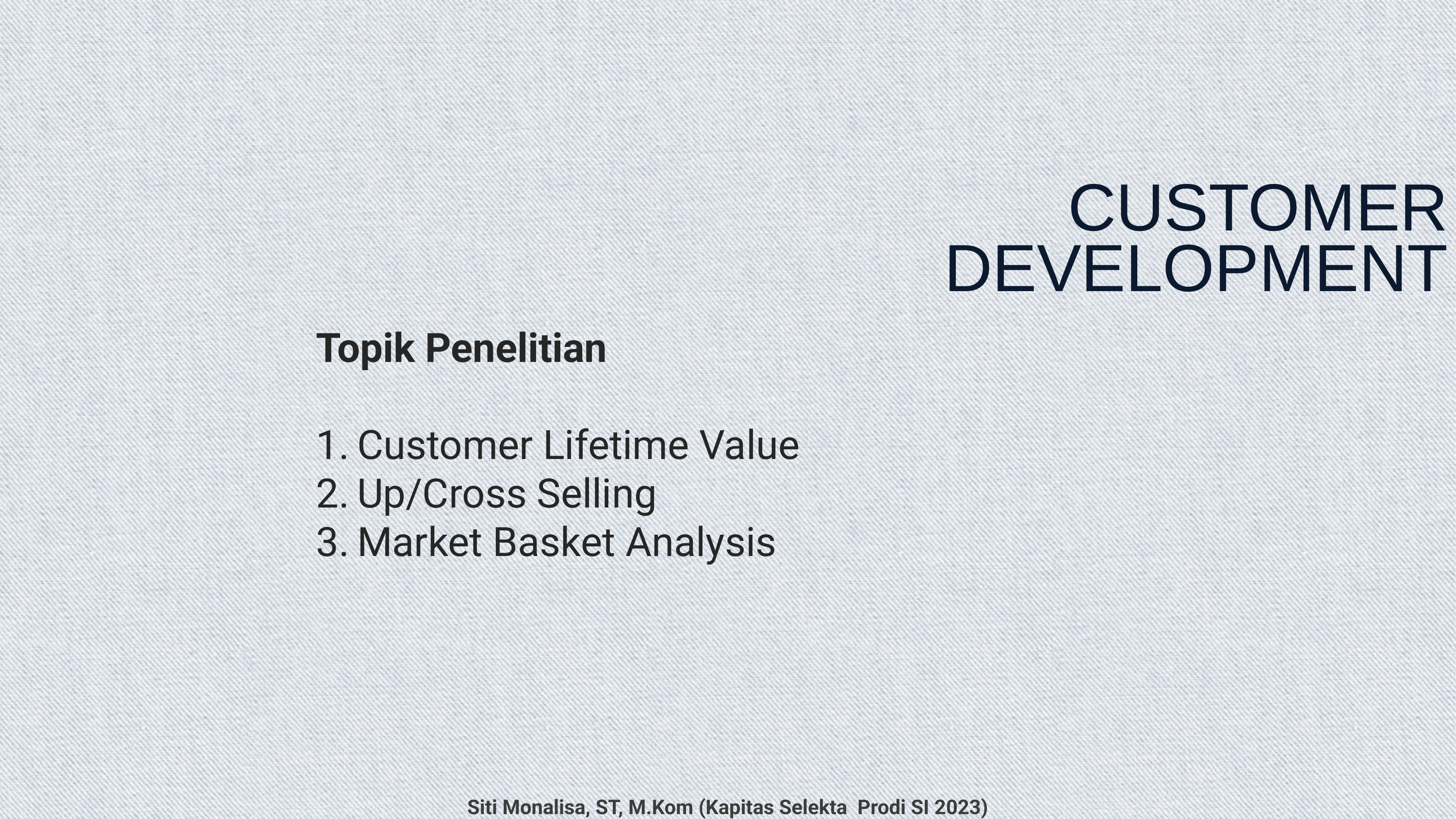

CUSTOMER DEVELOPMENT
Topik Penelitian

Customer Lifetime Value
Up/Cross Selling
Market Basket Analysis

Siti Monalisa, ST, M.Kom (Kapitas Selekta  Prodi SI 2023)